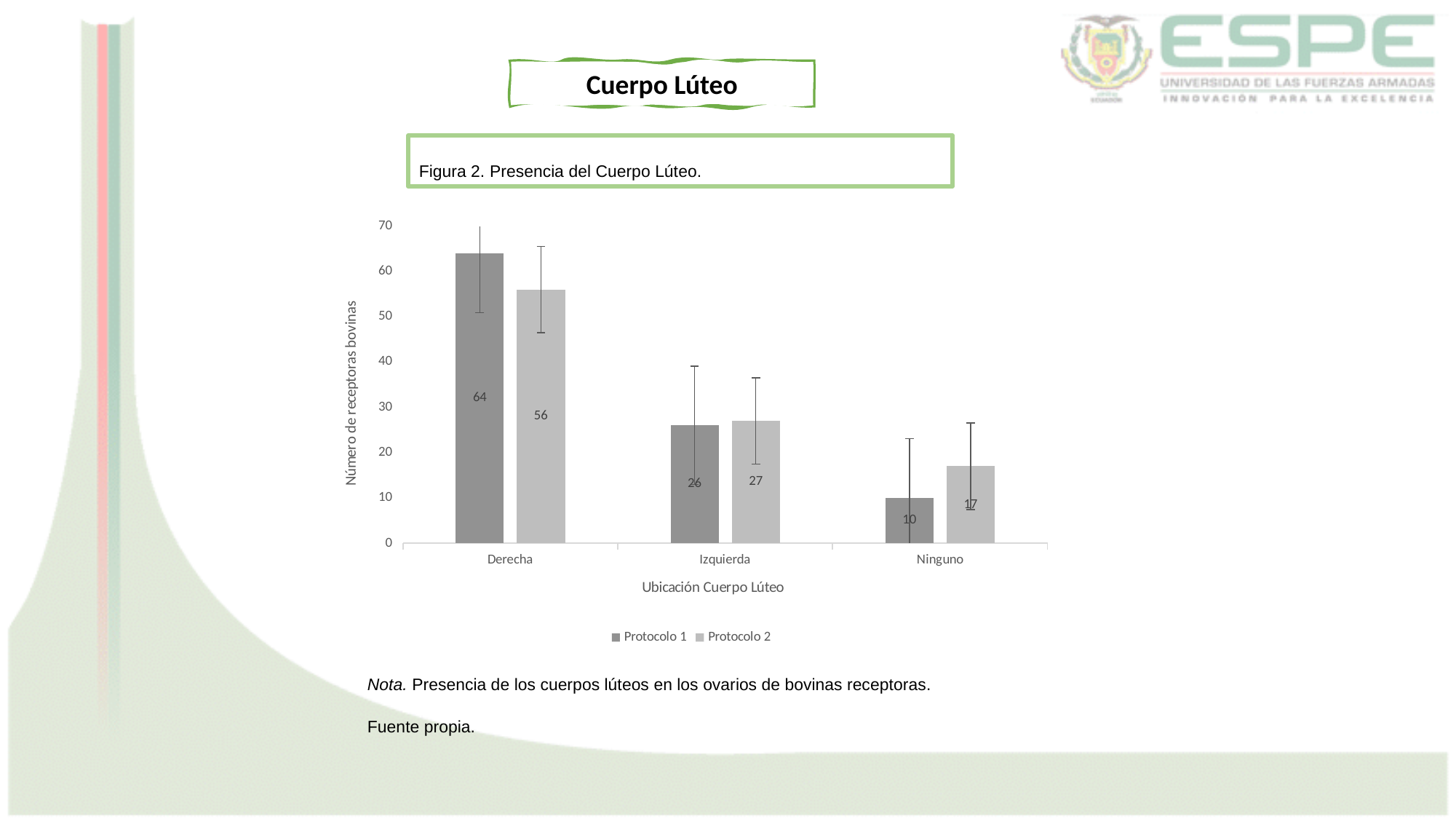

Cuerpo Lúteo
Figura 2. Presencia del Cuerpo Lúteo.
p-valor 0.3062
Cuerno derecho mayor tamaño (Perkins et al, 1954).
 Mayor desarrollo y peso  (Reece & Turner, 1938).
 Mayor actividad 60% vs  40% preñez (Roberts, 1979).
T1= 64 Cuerpos Lúteos
T2= 56Cuerpos Lúteos

### Chart

| Category | Protocolo 1 | Protocolo 2 |
|---|---|---|
| Derecha | 64.0 | 56.0 |
| Izquierda | 26.0 | 27.0 |
| Ninguno | 10.0 | 17.0 |
Nota. Presencia de los cuerpos lúteos en los ovarios de bovinas receptoras.
Fuente propia.